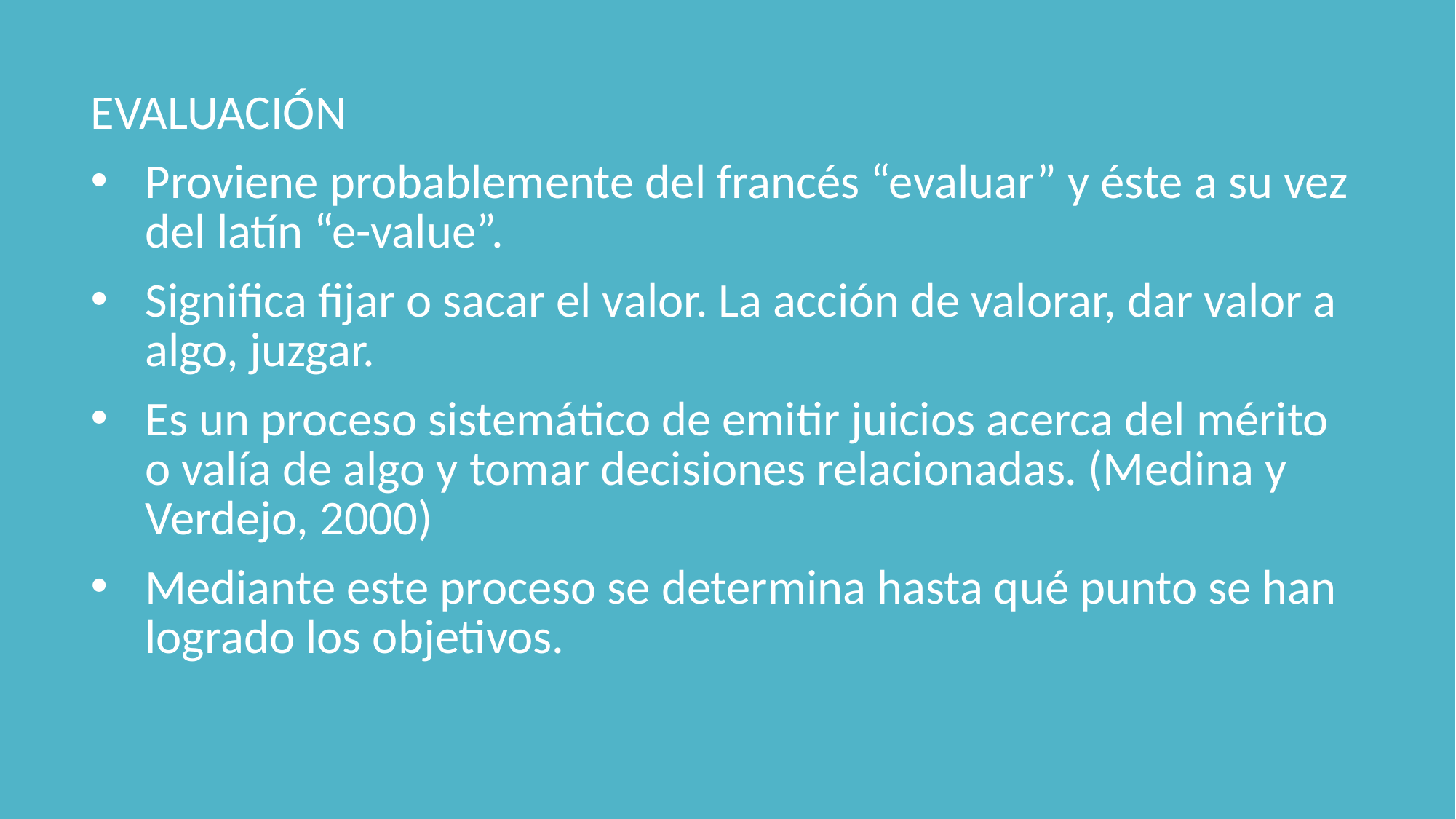

EVALUACIÓN
Proviene probablemente del francés “evaluar” y éste a su vez del latín “e-value”.
Significa fijar o sacar el valor. La acción de valorar, dar valor a algo, juzgar.
Es un proceso sistemático de emitir juicios acerca del mérito o valía de algo y tomar decisiones relacionadas. (Medina y Verdejo, 2000)
Mediante este proceso se determina hasta qué punto se han logrado los objetivos.